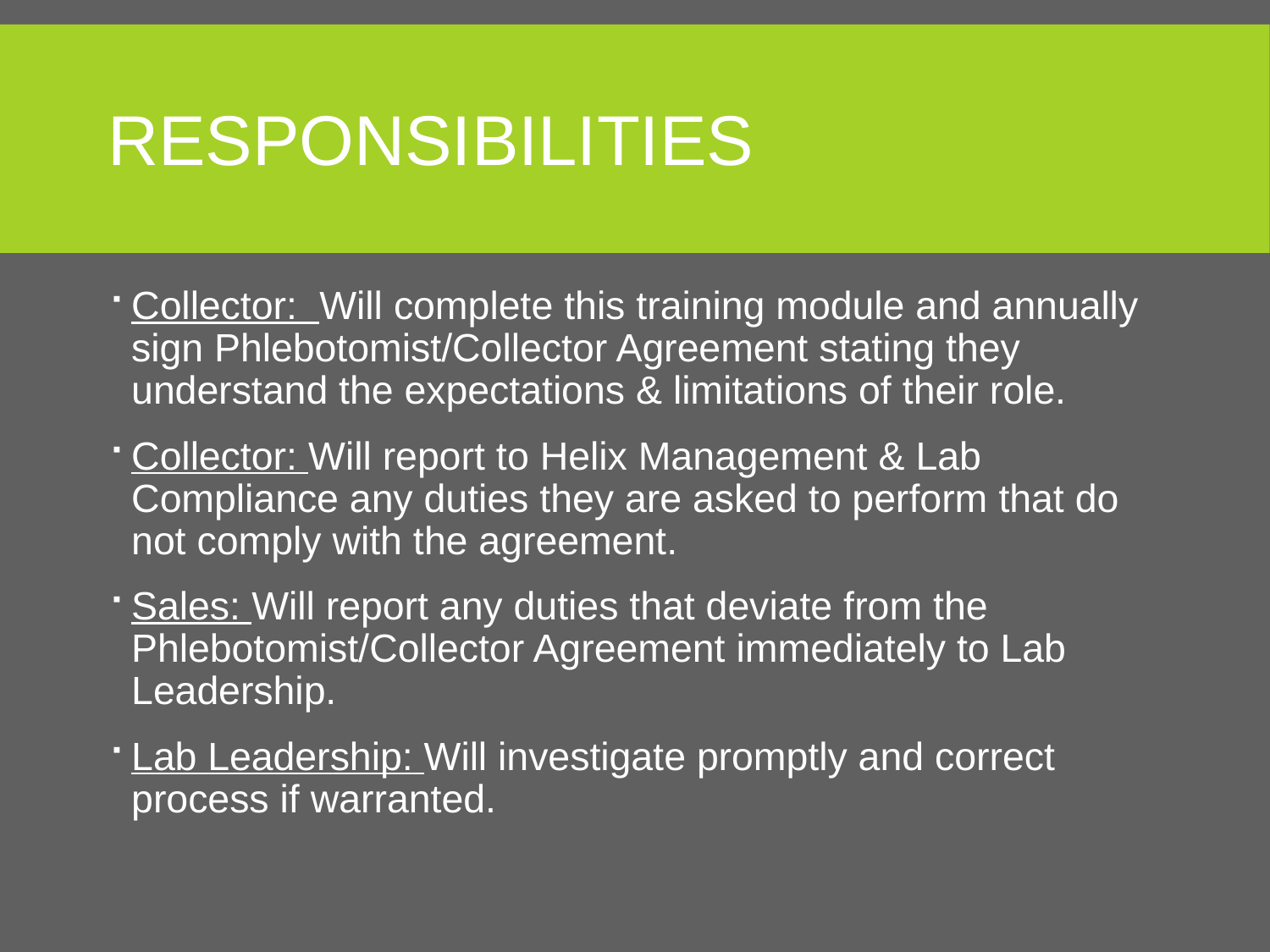

# Responsibilities
Collector:  Will complete this training module and annually sign Phlebotomist/Collector Agreement stating they understand the expectations & limitations of their role.
Collector: Will report to Helix Management & Lab Compliance any duties they are asked to perform that do not comply with the agreement.
Sales: Will report any duties that deviate from the Phlebotomist/Collector Agreement immediately to Lab Leadership.
Lab Leadership: Will investigate promptly and correct process if warranted.